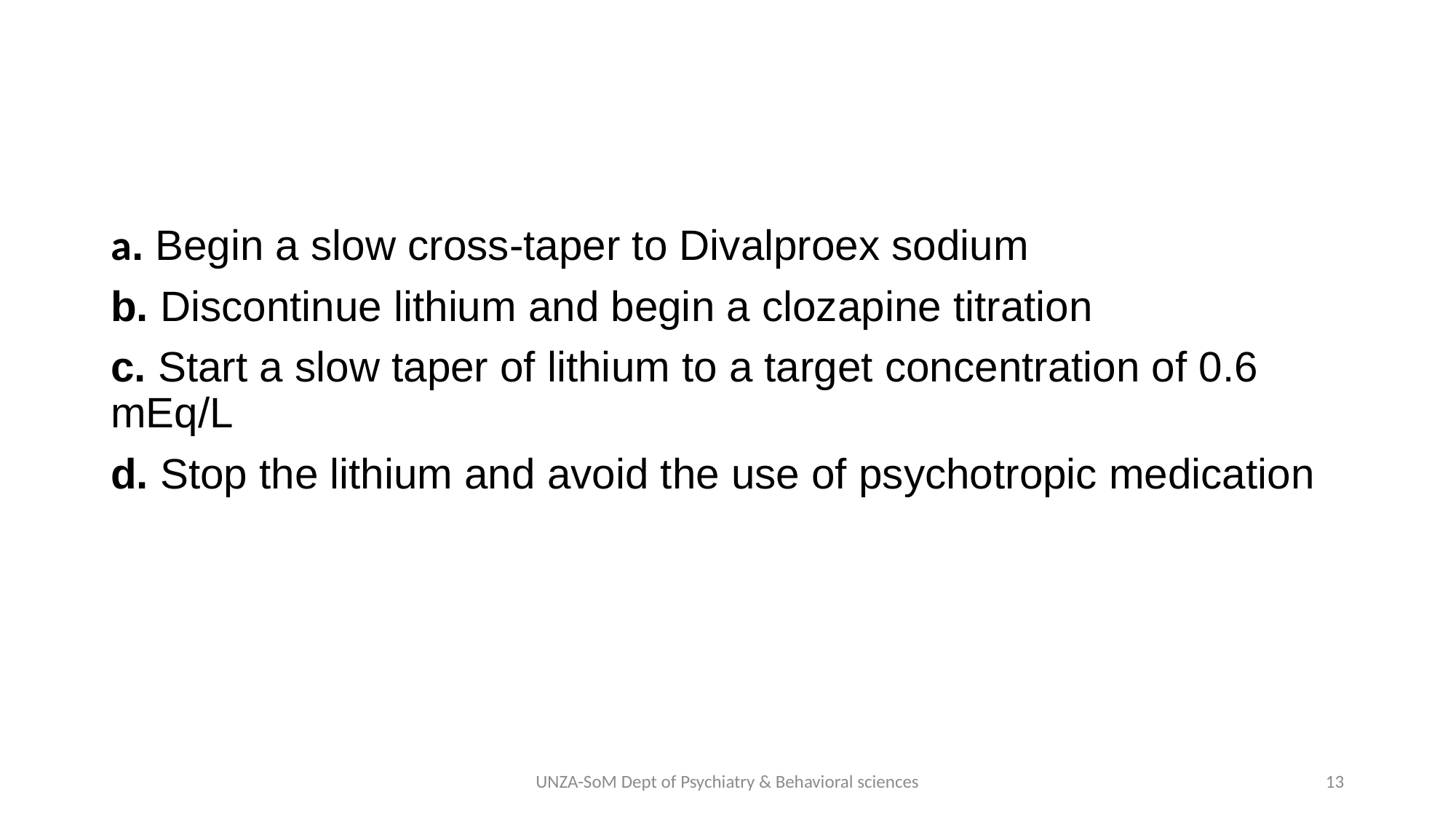

#
a. Begin a slow cross-taper to Divalproex sodium
b. Discontinue lithium and begin a clozapine titration
c. Start a slow taper of lithium to a target concentration of 0.6 mEq/L
d. Stop the lithium and avoid the use of psychotropic medication
UNZA-SoM Dept of Psychiatry & Behavioral sciences
13